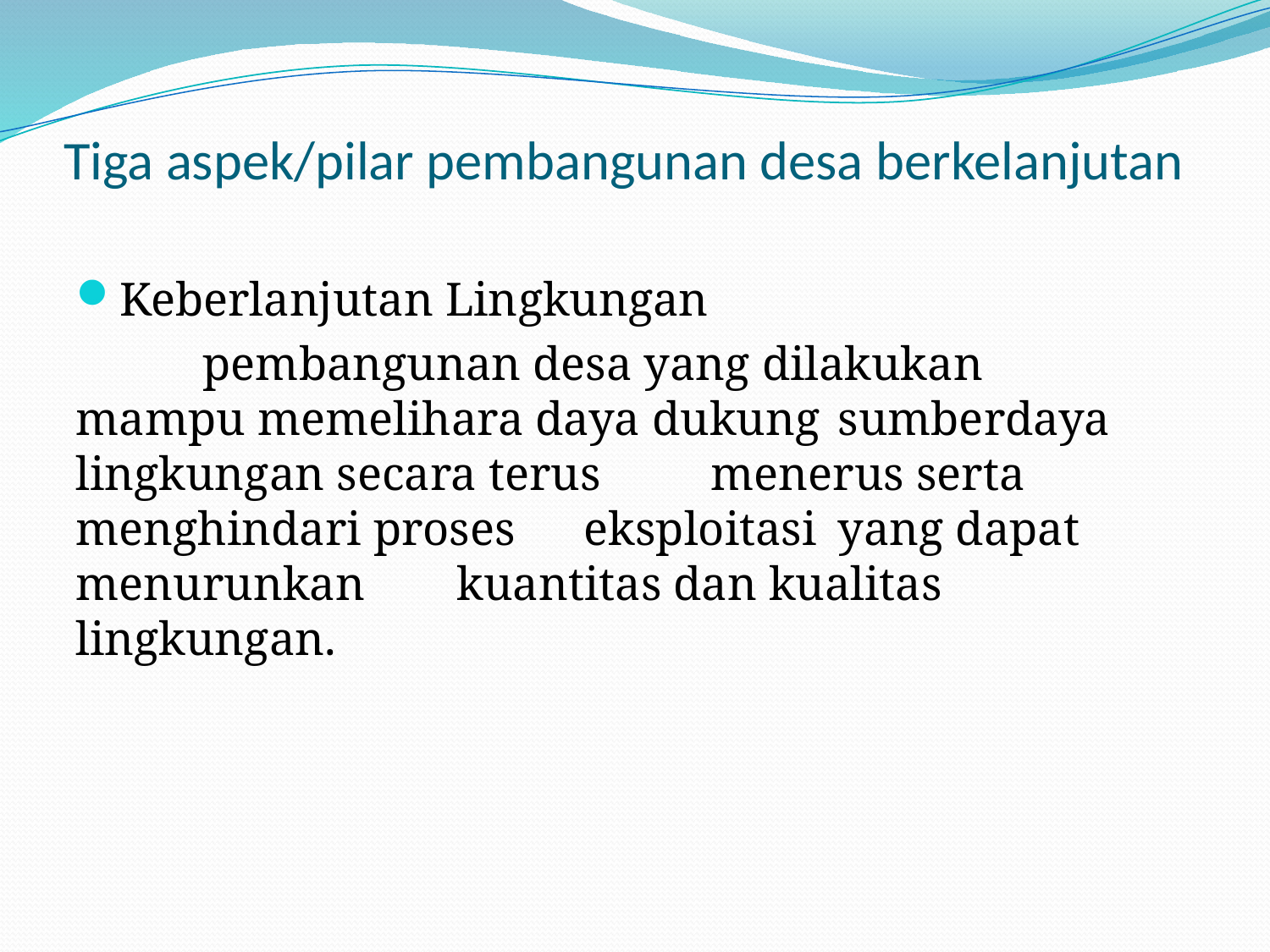

# Tiga aspek/pilar pembangunan desa berkelanjutan
Keberlanjutan Lingkungan
	pembangunan desa yang dilakukan 	mampu memelihara daya dukung 	sumberdaya lingkungan secara terus 	menerus serta menghindari proses 	eksploitasi 	yang dapat menurunkan 	kuantitas dan kualitas lingkungan.